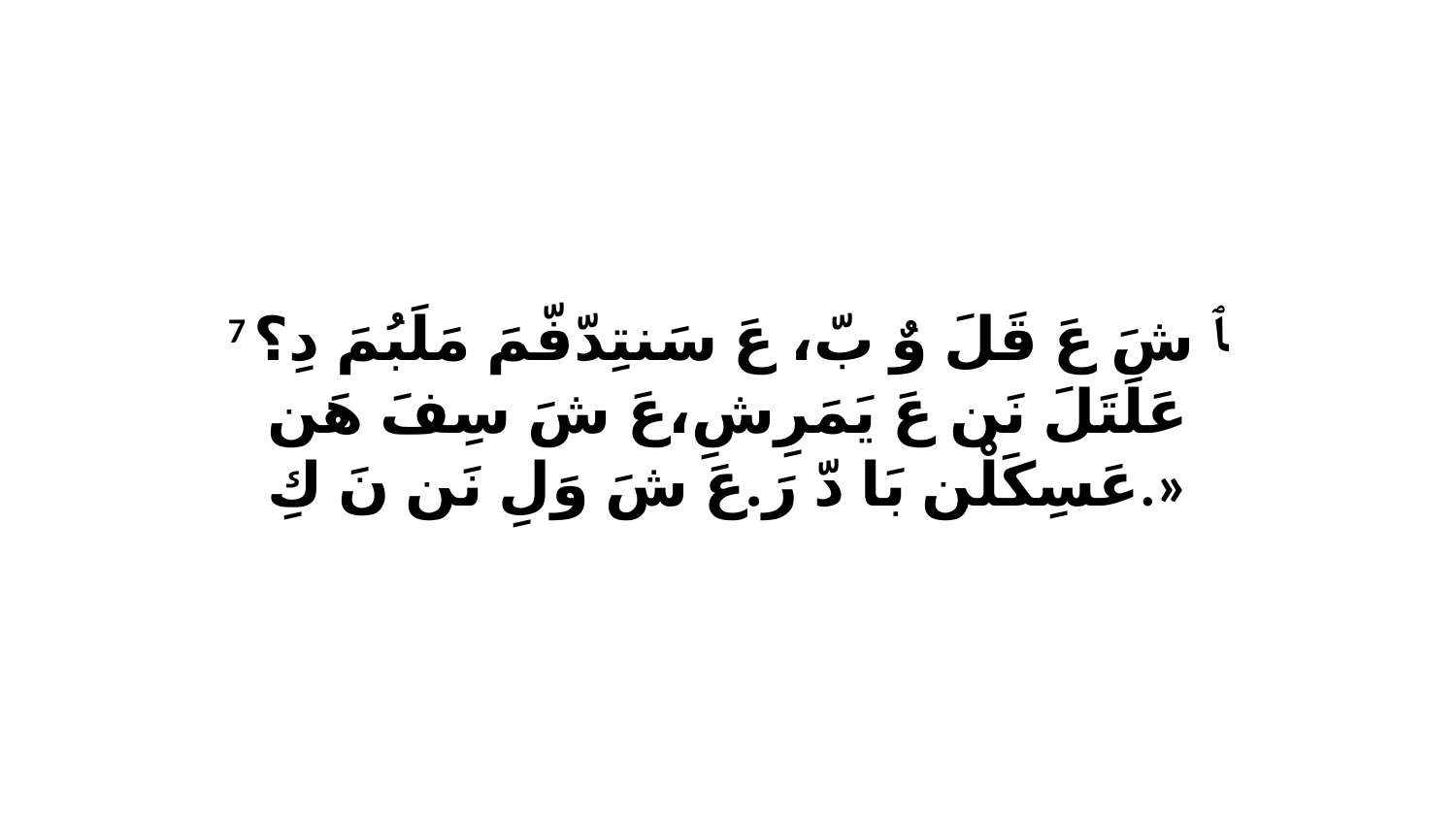

7 ﭑ شَ عَ قَلَ وٌ بّ، عَ سَنتِدّفّمَ مَلَبُمَ دِ؟عَلَتَلَ نَن عَ يَمَرِشِ،عَ شَ سِفَ هَن عَسِكَلْن بَا دّ رَ.عَ شَ وَلِ نَن نَ كِ.»